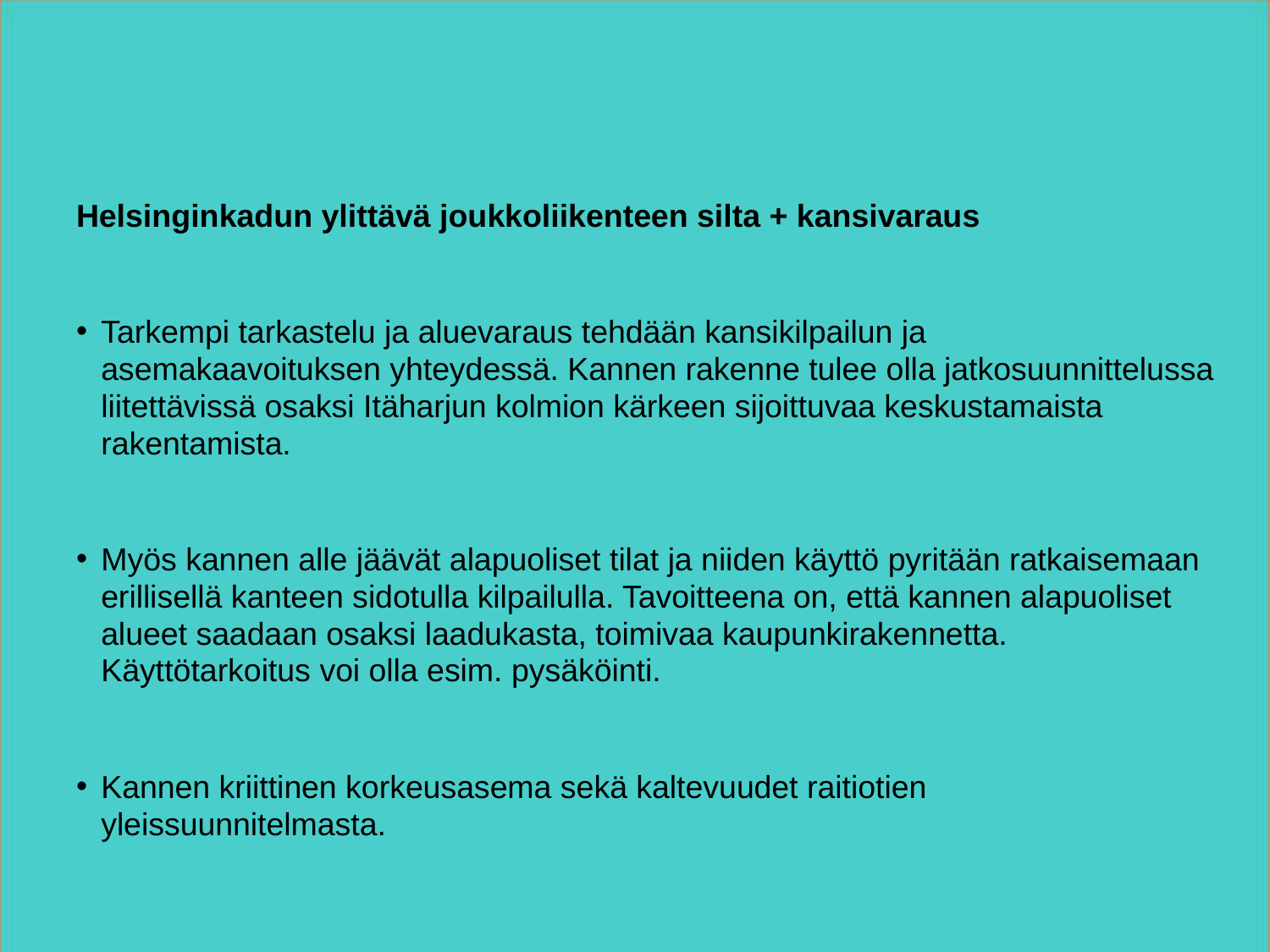

Helsinginkadun ylittävä joukkoliikenteen silta + kansivaraus

Tarkempi tarkastelu ja aluevaraus tehdään kansikilpailun ja asemakaavoituksen yhteydessä. Kannen rakenne tulee olla jatkosuunnittelussa liitettävissä osaksi Itäharjun kolmion kärkeen sijoittuvaa keskustamaista rakentamista.

Myös kannen alle jäävät alapuoliset tilat ja niiden käyttö pyritään ratkaisemaan erillisellä kanteen sidotulla kilpailulla. Tavoitteena on, että kannen alapuoliset alueet saadaan osaksi laadukasta, toimivaa kaupunkirakennetta. Käyttötarkoitus voi olla esim. pysäköinti.

Kannen kriittinen korkeusasema sekä kaltevuudet raitiotien yleissuunnitelmasta.